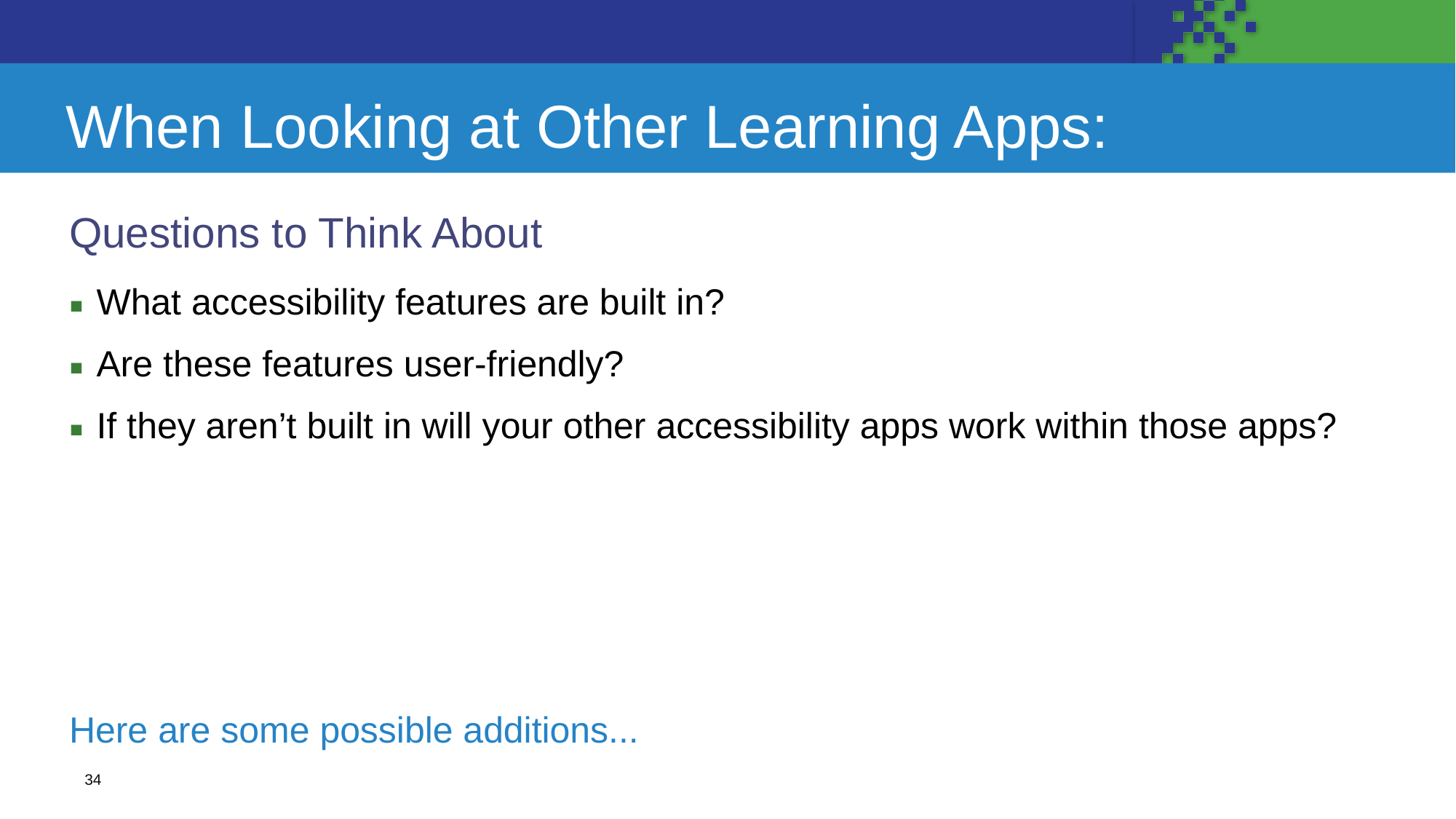

# When Looking at Other Learning Apps:
Questions to Think About
What accessibility features are built in?
Are these features user-friendly?
If they aren’t built in will your other accessibility apps work within those apps?
Here are some possible additions...
34